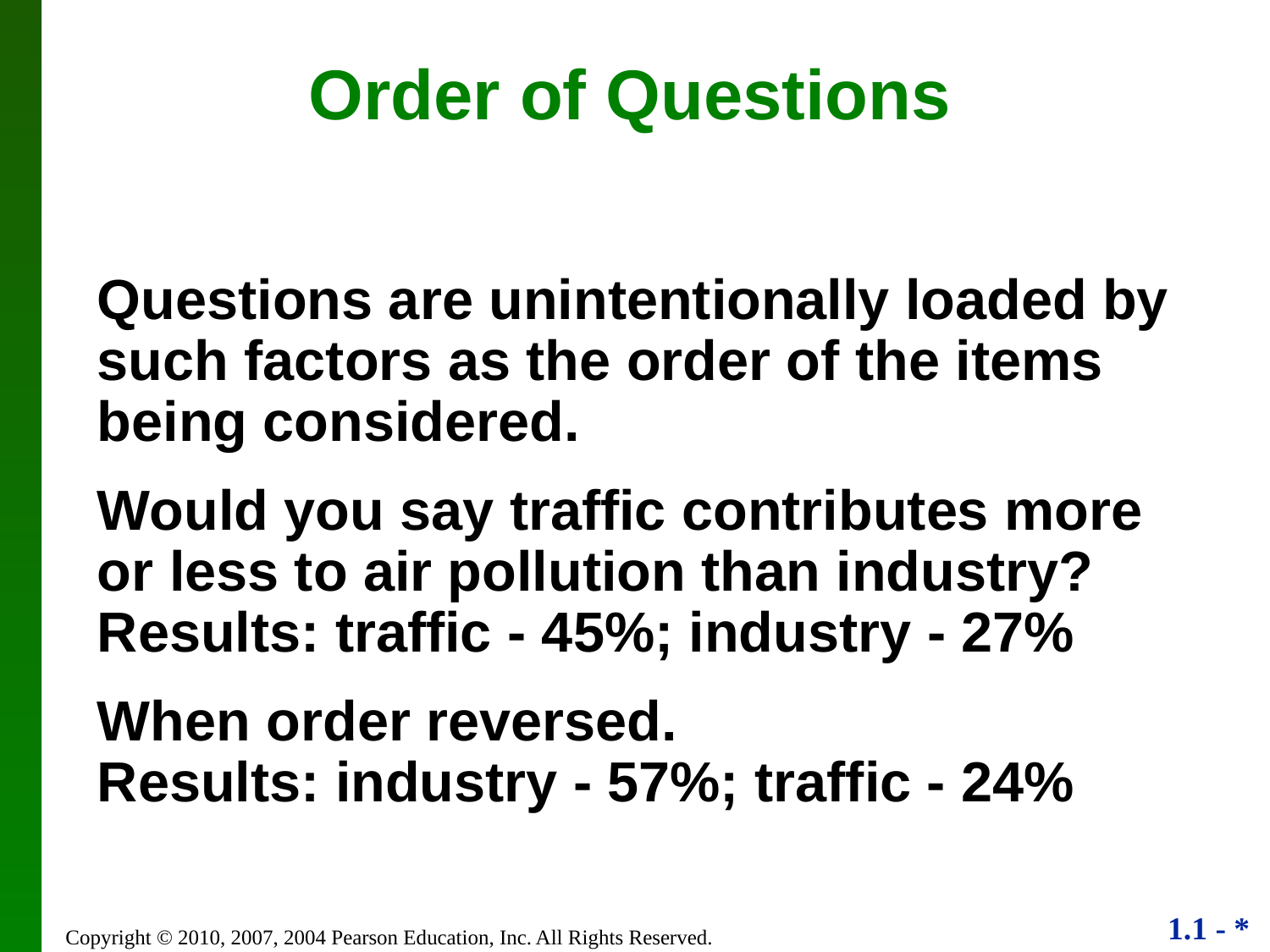

# Order of Questions
Questions are unintentionally loaded by such factors as the order of the items being considered.
Would you say traffic contributes more or less to air pollution than industry? Results: traffic - 45%; industry - 27%
When order reversed.
Results: industry - 57%; traffic - 24%
Copyright © 2010, 2007, 2004 Pearson Education, Inc. All Rights Reserved.